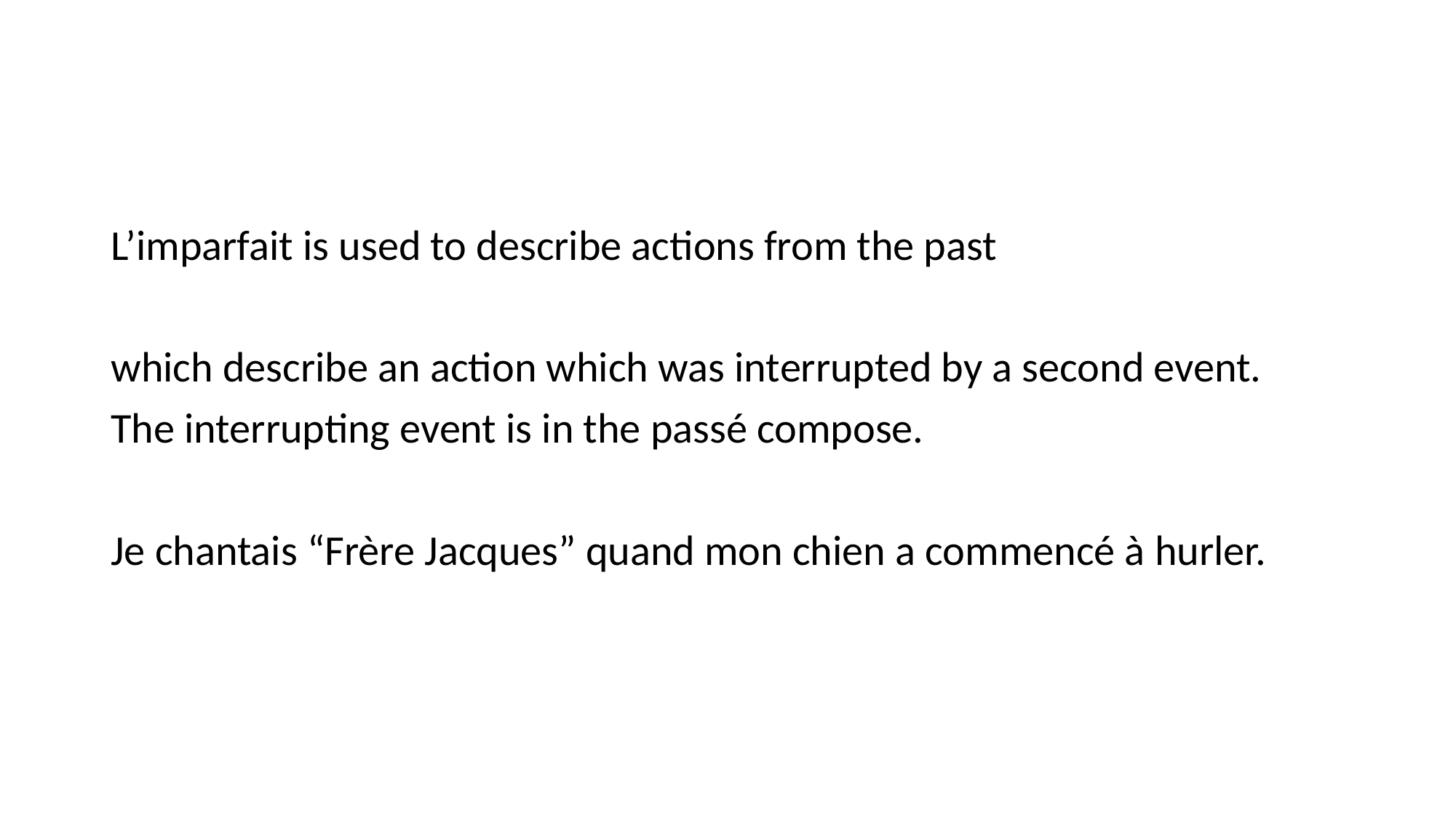

#
L’imparfait is used to describe actions from the past

which describe an action which was interrupted by a second event.
The interrupting event is in the passé compose.

Je chantais “Frère Jacques” quand mon chien a commencé à hurler.